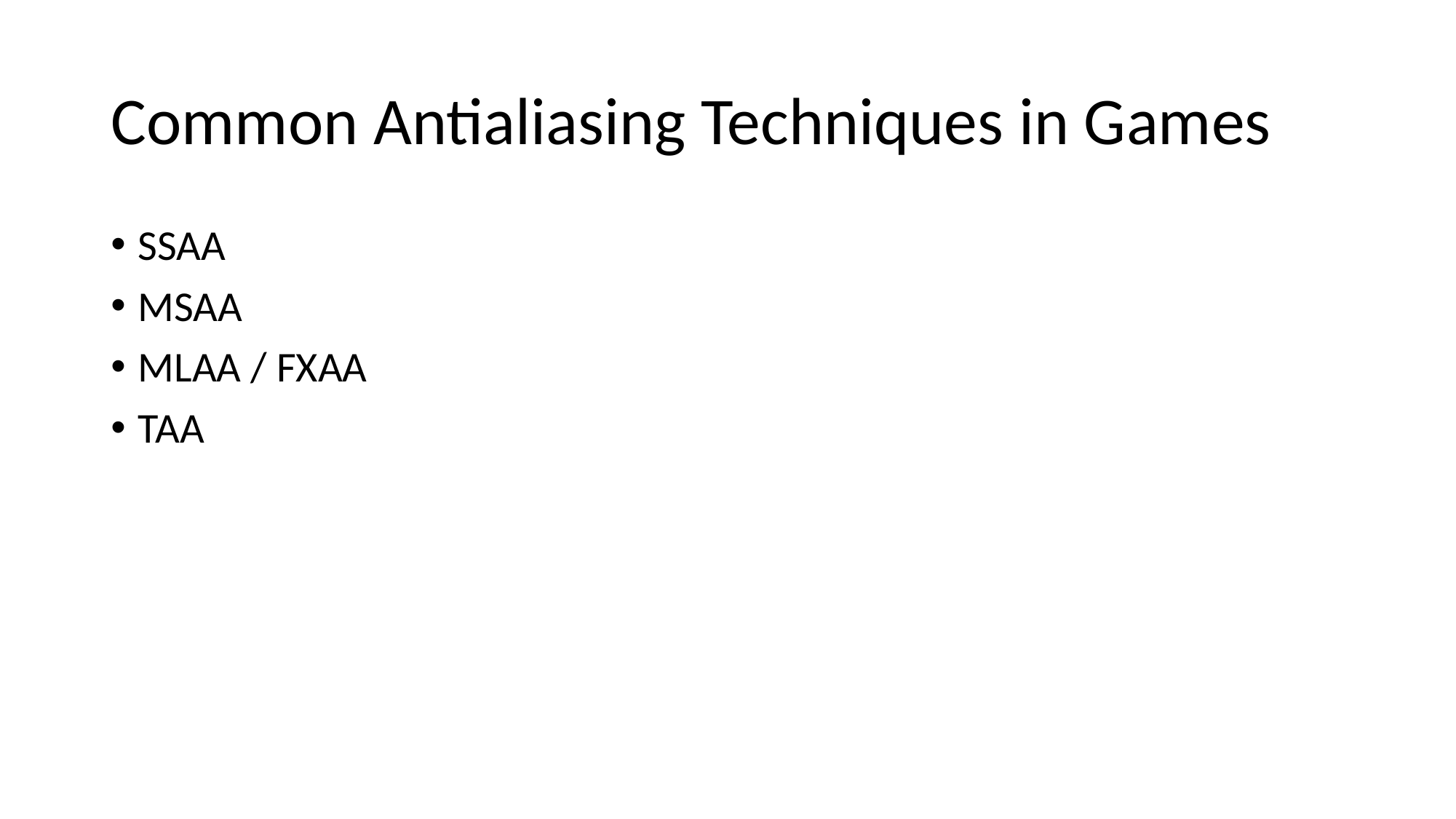

# Common Antialiasing Techniques in Games
SSAA
MSAA
MLAA / FXAA
TAA